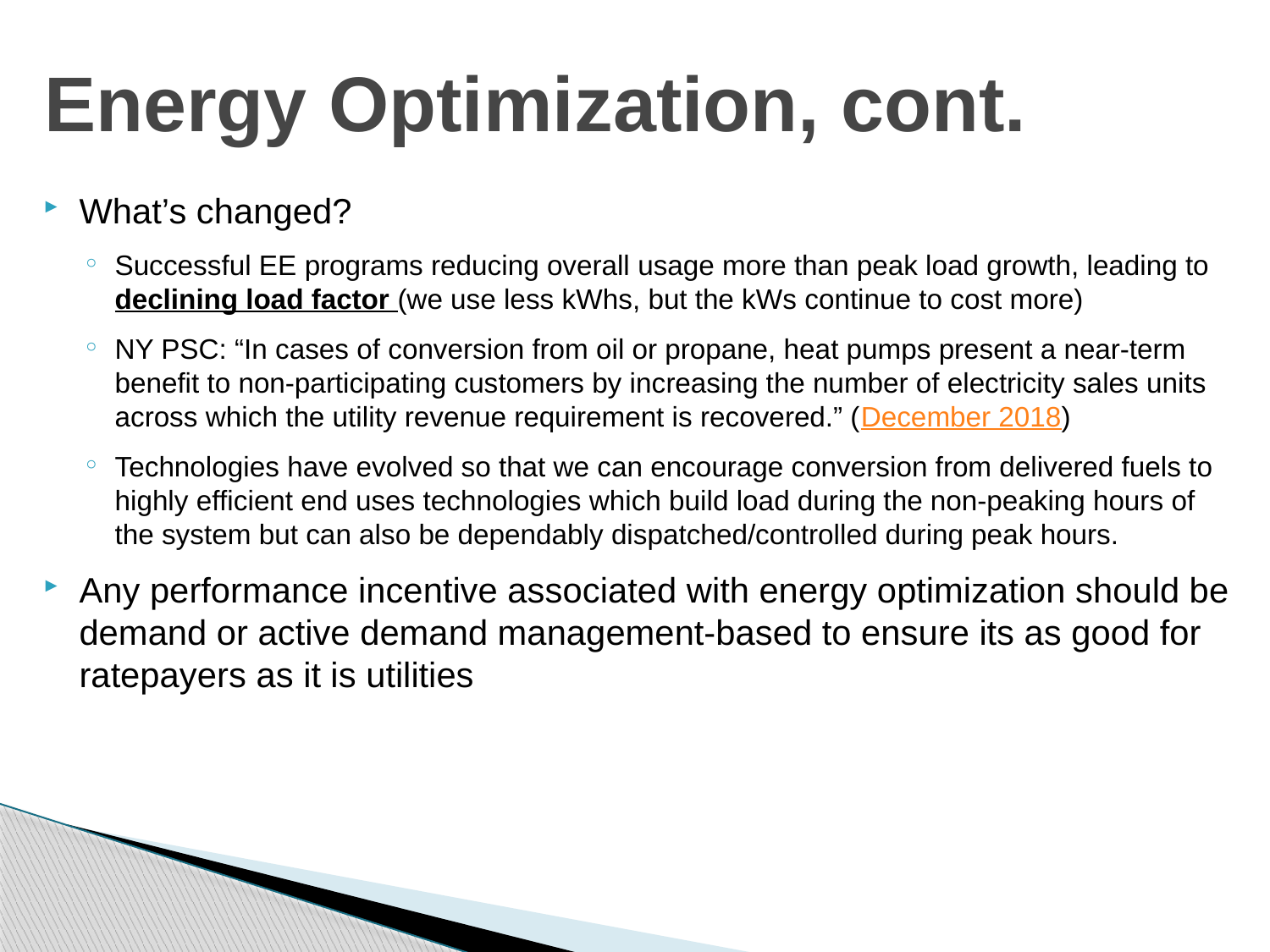

# Energy Optimization, cont.
What’s changed?
Successful EE programs reducing overall usage more than peak load growth, leading to declining load factor (we use less kWhs, but the kWs continue to cost more)
NY PSC: “In cases of conversion from oil or propane, heat pumps present a near-term benefit to non-participating customers by increasing the number of electricity sales units across which the utility revenue requirement is recovered.” (December 2018)
Technologies have evolved so that we can encourage conversion from delivered fuels to highly efficient end uses technologies which build load during the non-peaking hours of the system but can also be dependably dispatched/controlled during peak hours.
Any performance incentive associated with energy optimization should be demand or active demand management-based to ensure its as good for ratepayers as it is utilities